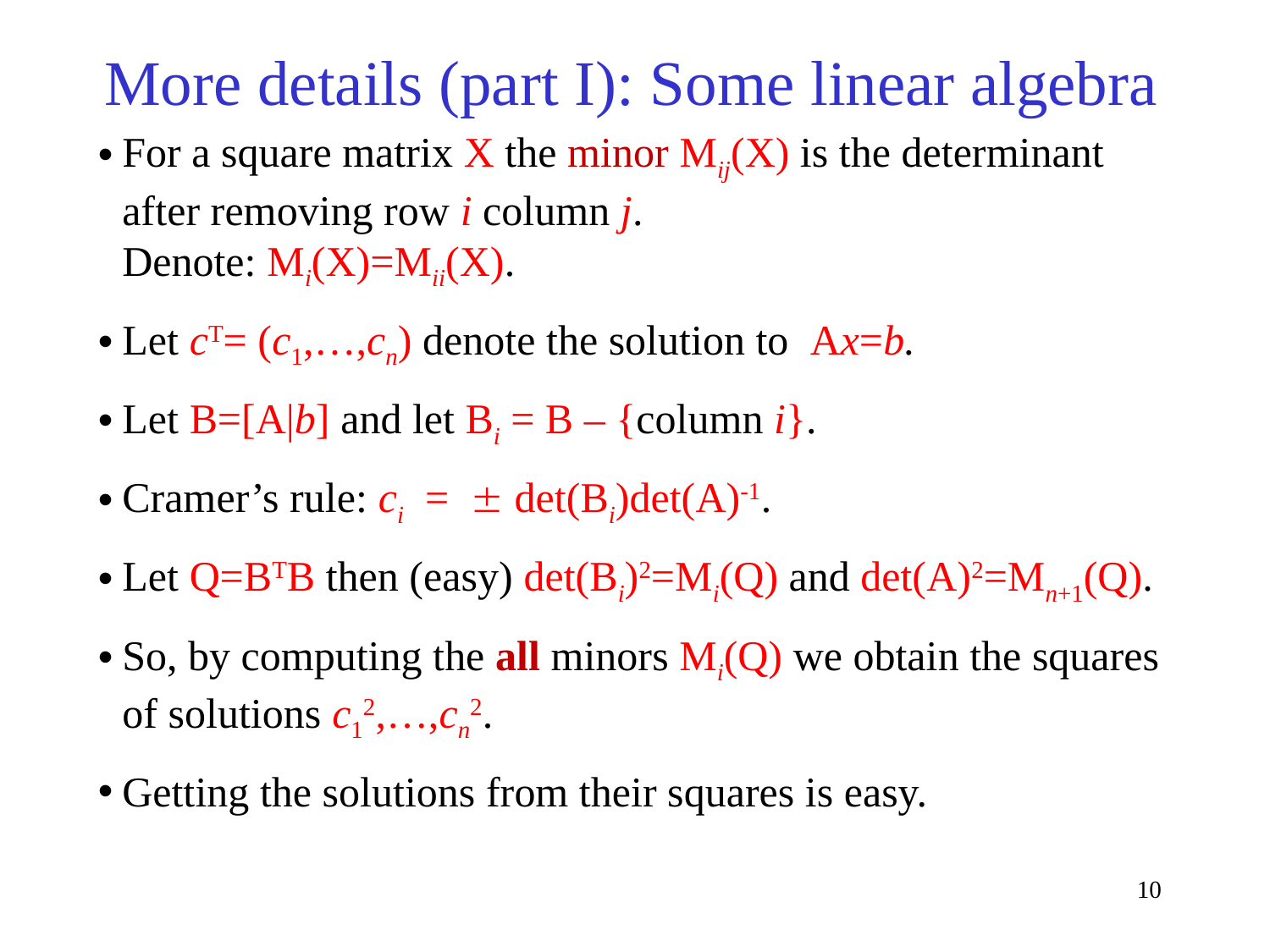

# More details (part I): Some linear algebra
For a square matrix X the minor Mij(X) is the determinant after removing row i column j.
Denote: Mi(X)=Mii(X).
Let cT= (c1,…,cn) denote the solution to  Ax=b.
Let B=[A|b] and let Bi = B – {column i}.
Cramer’s rule: ci  =  ± det(Bi)det(A)-1.
Let Q=BTB then (easy) det(Bi)2=Mi(Q) and det(A)2=Mn+1(Q).
So, by computing the all minors Mi(Q) we obtain the squares of solutions c12,…,cn2.
Getting the solutions from their squares is easy.
10